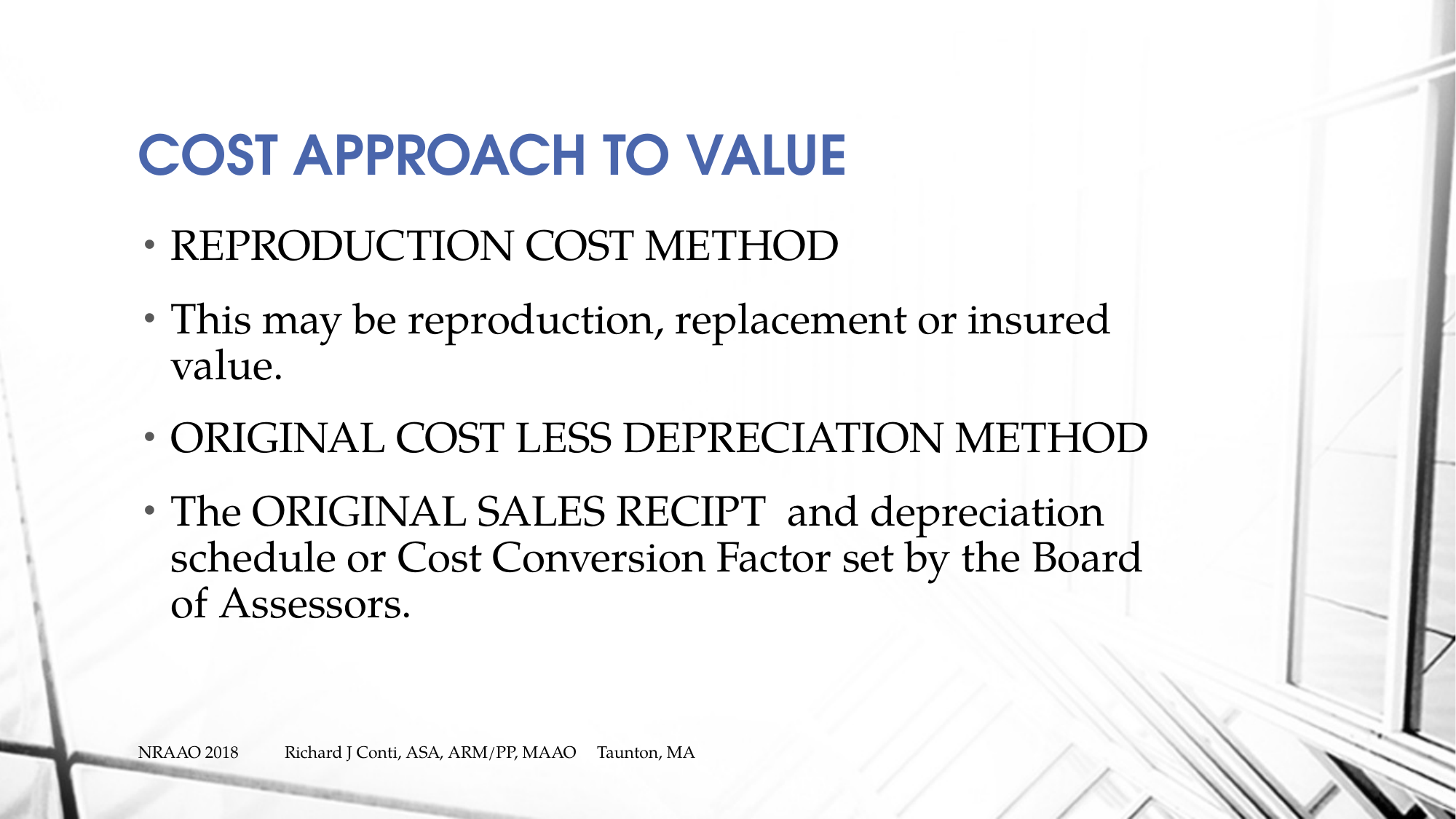

# COST APPROACH TO VALUE
REPRODUCTION COST METHOD
This may be reproduction, replacement or insured value.
ORIGINAL COST LESS DEPRECIATION METHOD
The ORIGINAL SALES RECIPT  and depreciation schedule or Cost Conversion Factor set by the Board of Assessors.

NRAAO 2018           Richard J Conti, ASA, ARM/PP, MAAO     Taunton, MA